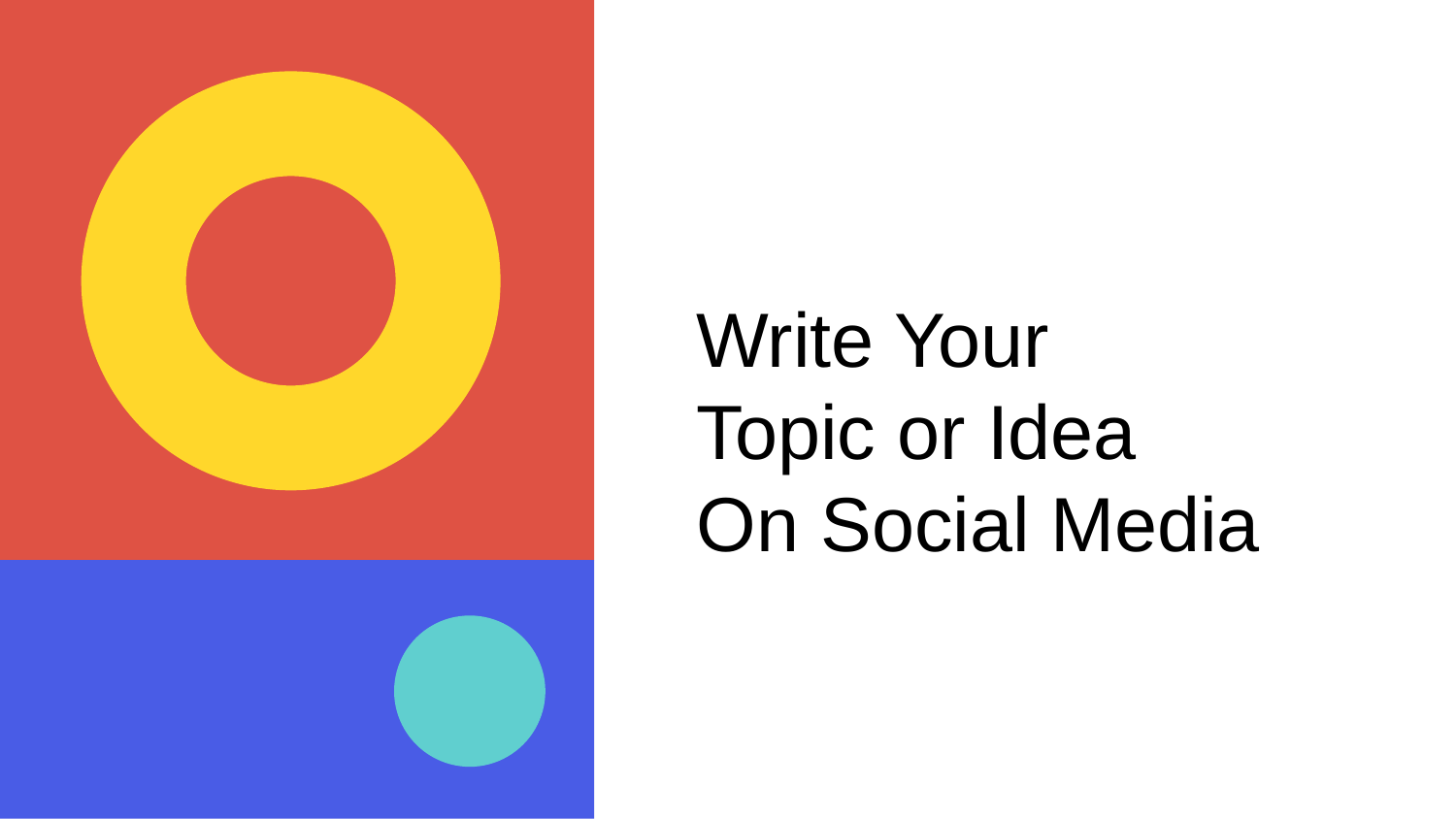

Write Your
Topic or Idea
On Social Media